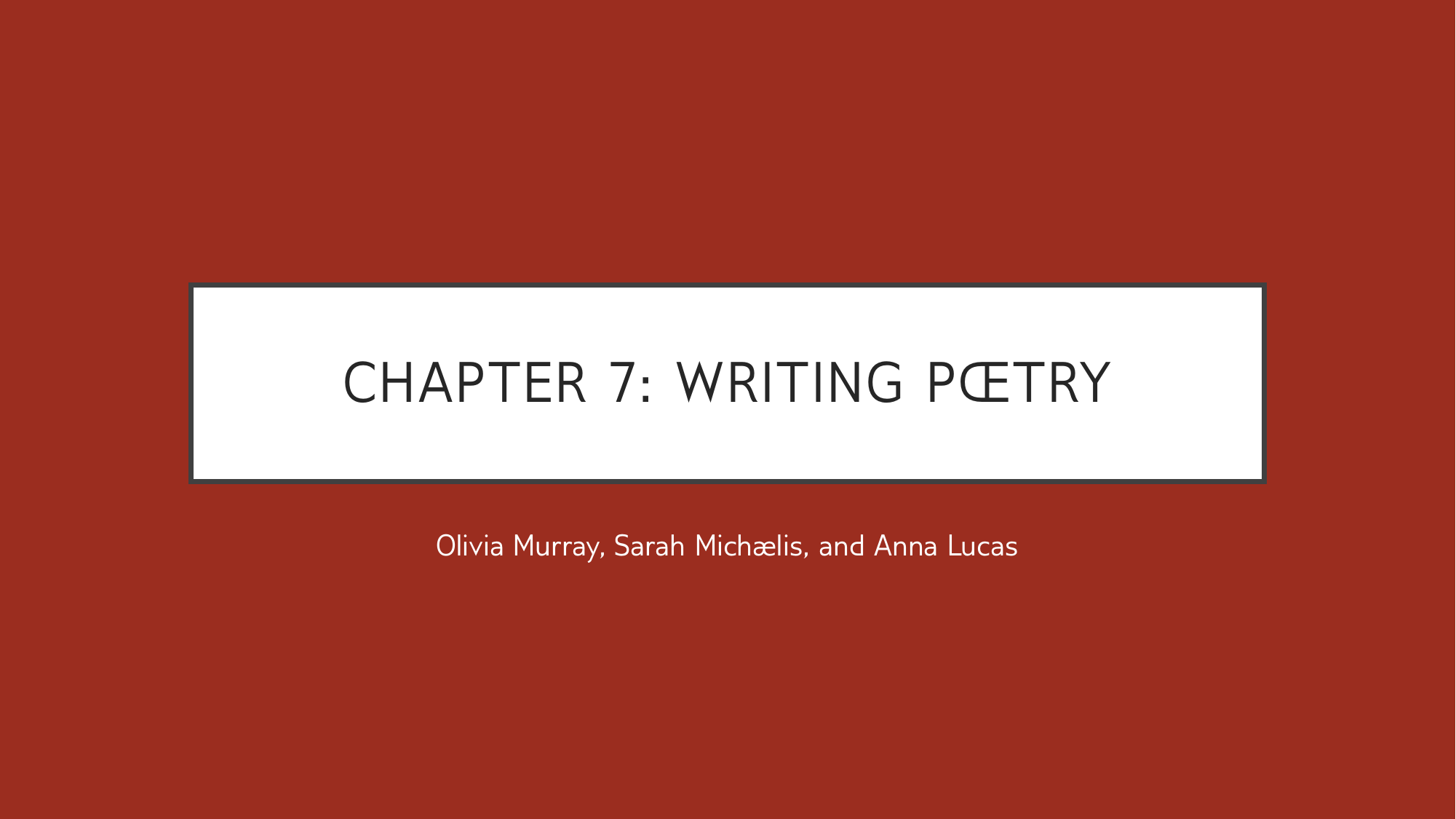

# Chapter 7: Writing Poetry
Olivia Murray, Sarah Michaelis, and Anna Lucas